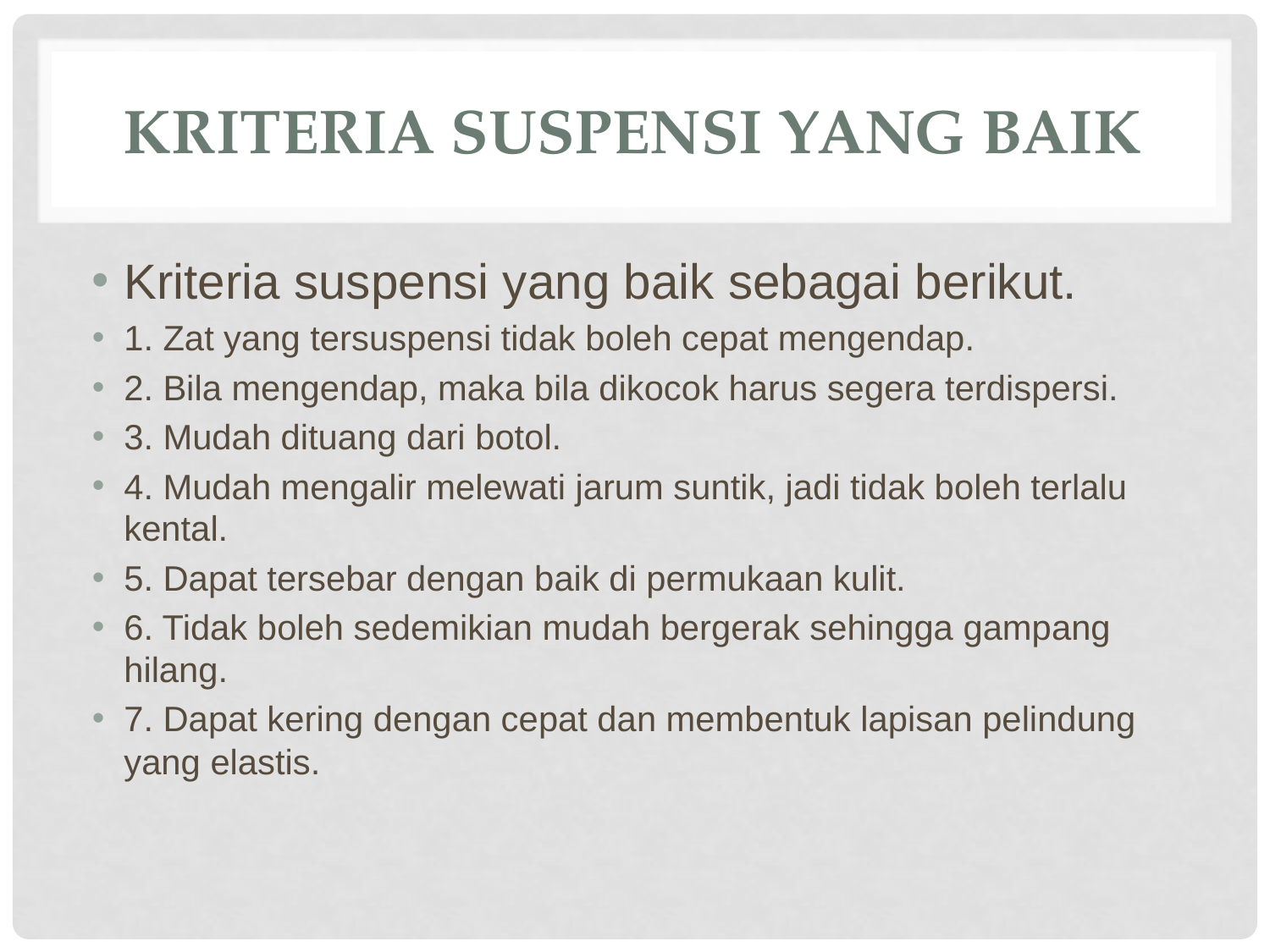

# KRITERIA SUSPENSI YANG BAIK
Kriteria suspensi yang baik sebagai berikut.
1. Zat yang tersuspensi tidak boleh cepat mengendap.
2. Bila mengendap, maka bila dikocok harus segera terdispersi.
3. Mudah dituang dari botol.
4. Mudah mengalir melewati jarum suntik, jadi tidak boleh terlalu kental.
5. Dapat tersebar dengan baik di permukaan kulit.
6. Tidak boleh sedemikian mudah bergerak sehingga gampang hilang.
7. Dapat kering dengan cepat dan membentuk lapisan pelindung yang elastis.